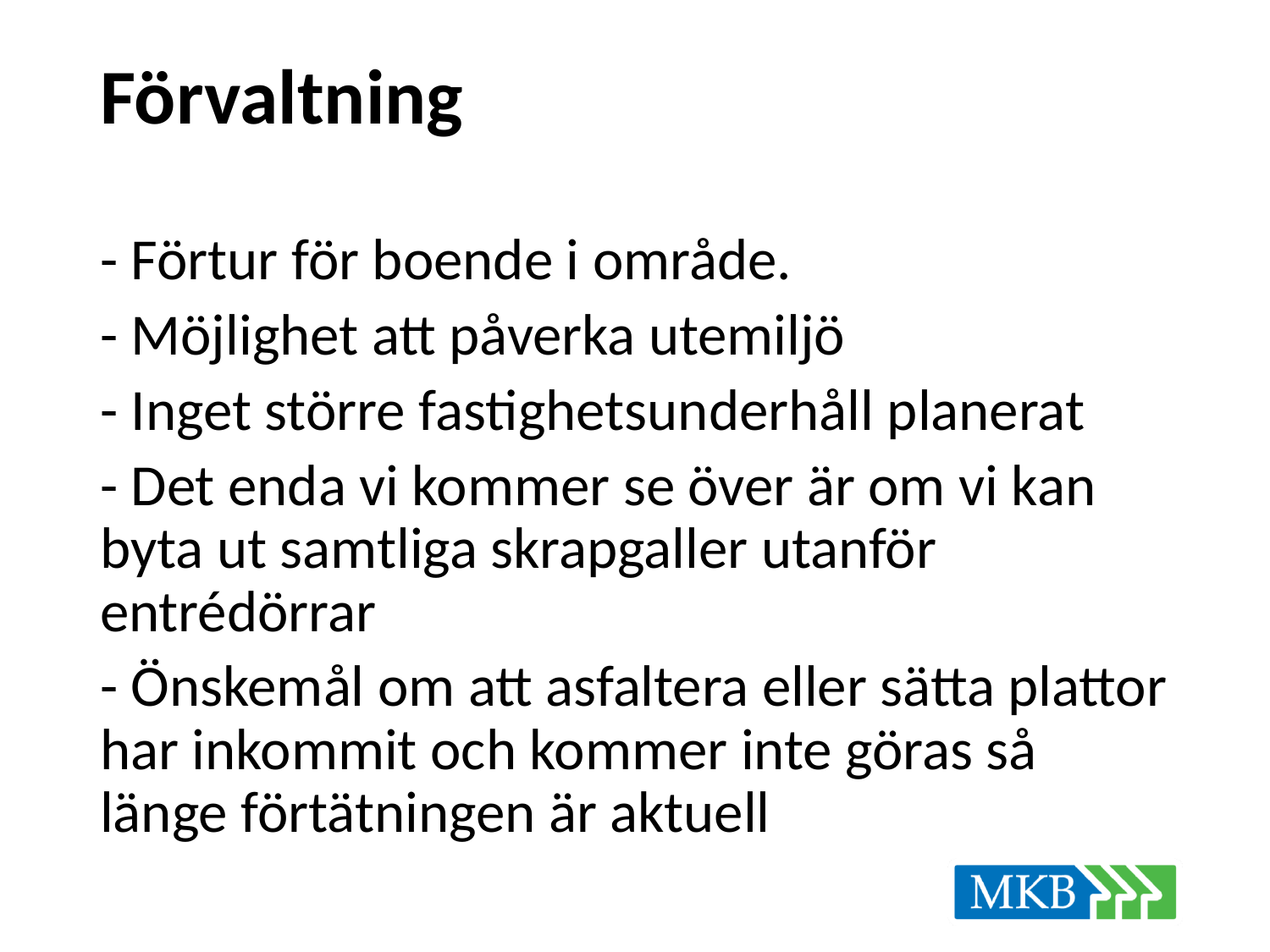

# Förvaltning
- Förtur för boende i område.
- Möjlighet att påverka utemiljö
- Inget större fastighetsunderhåll planerat
- Det enda vi kommer se över är om vi kan byta ut samtliga skrapgaller utanför entrédörrar
- Önskemål om att asfaltera eller sätta plattor har inkommit och kommer inte göras så länge förtätningen är aktuell